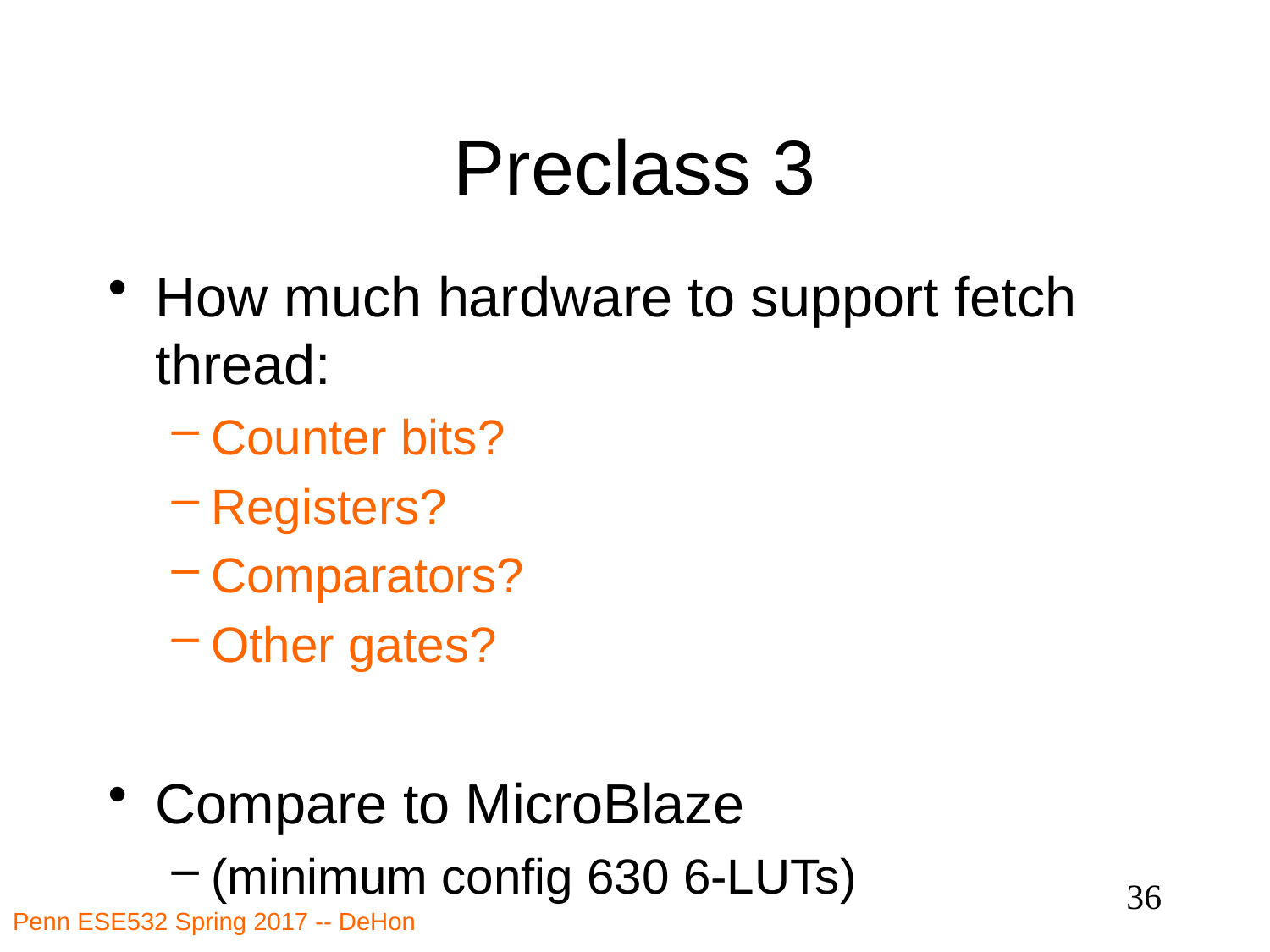

# Preclass 3
How much hardware to support fetch thread:
Counter bits?
Registers?
Comparators?
Other gates?

Compare to MicroBlaze
(minimum config 630 6-LUTs)
36
Penn ESE532 Spring 2017 -- DeHon